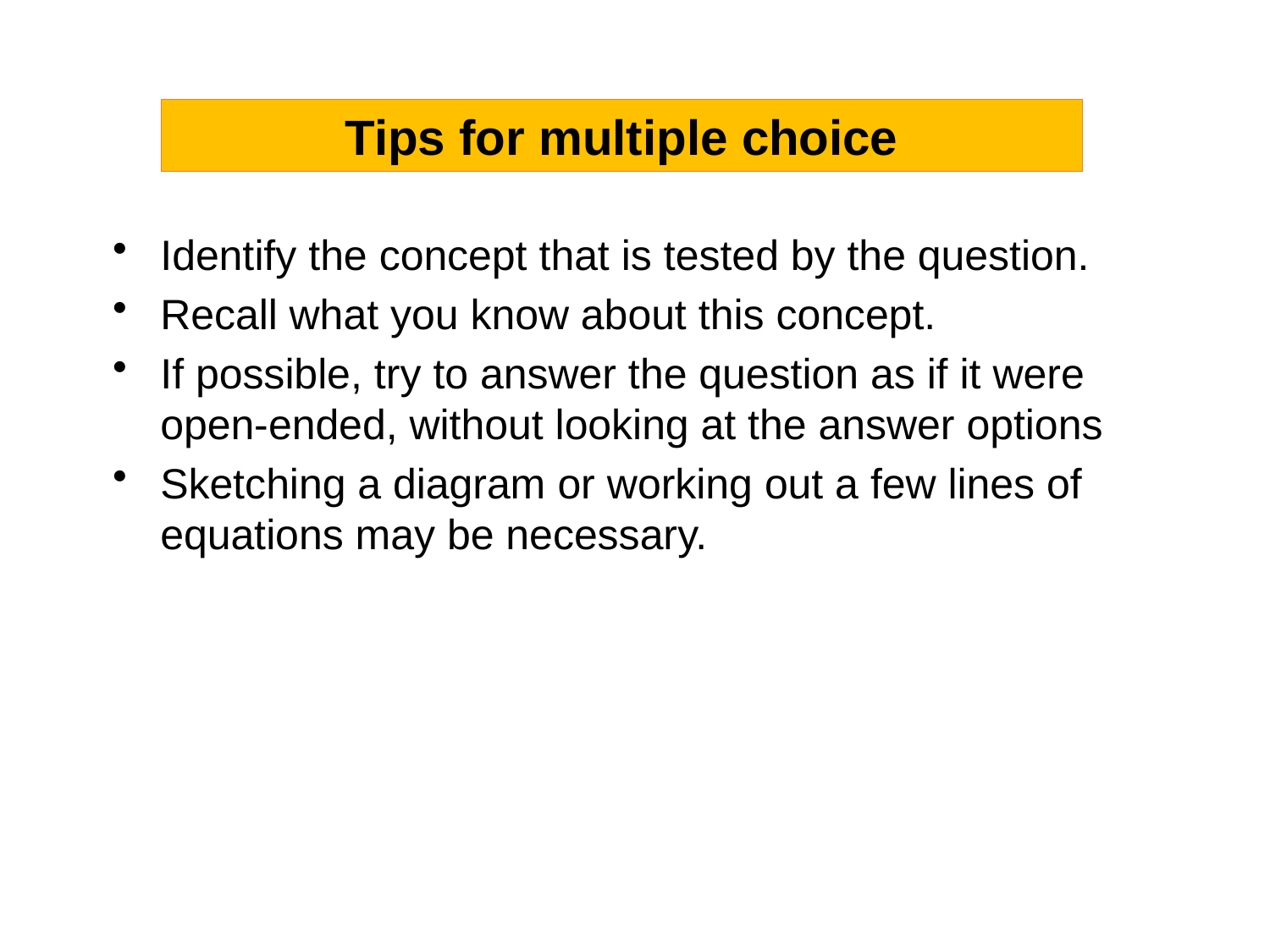

Tips for multiple choice
Identify the concept that is tested by the question.
Recall what you know about this concept.
If possible, try to answer the question as if it were open-ended, without looking at the answer options
Sketching a diagram or working out a few lines of equations may be necessary.